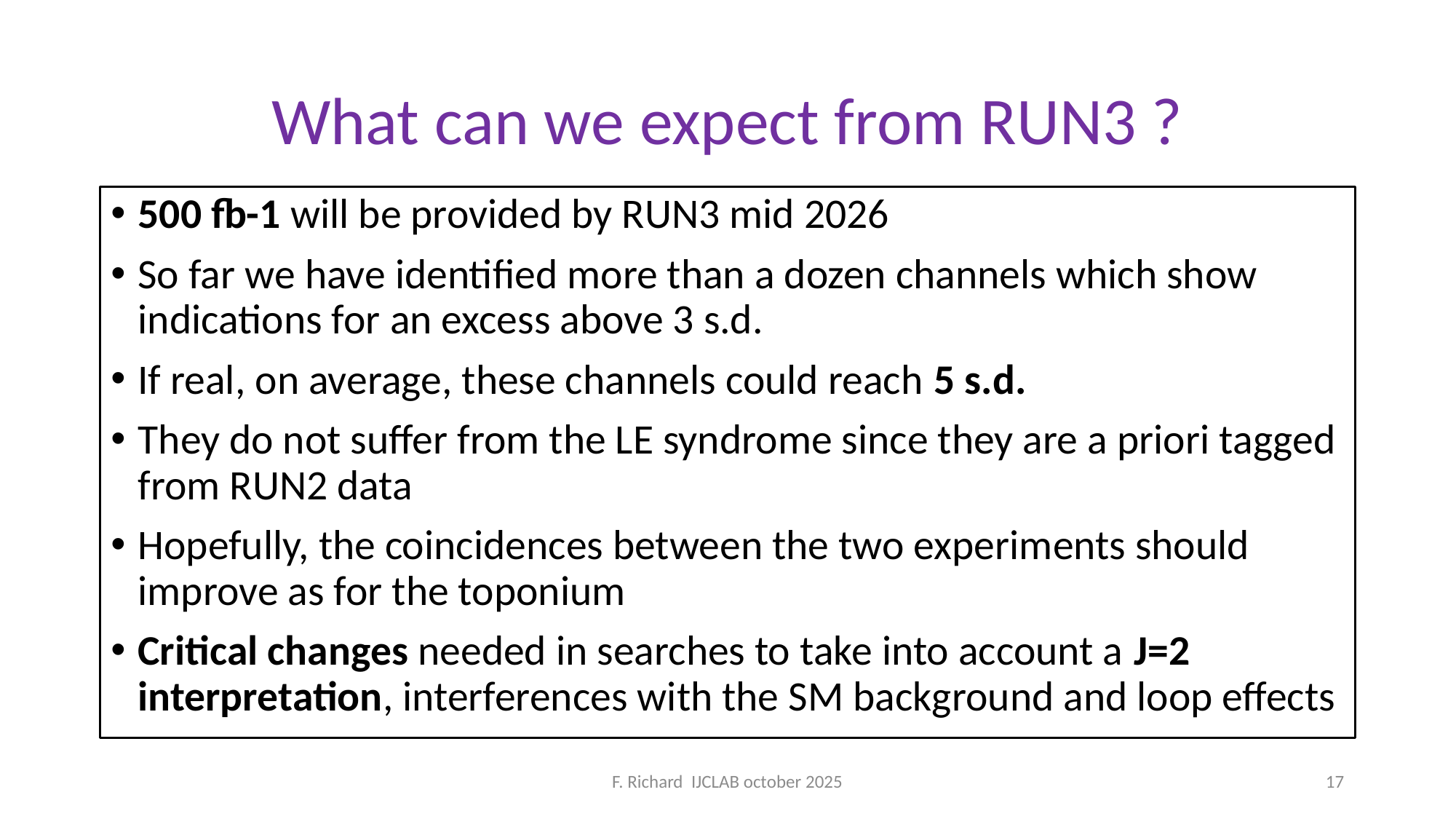

# What can we expect from RUN3 ?
500 fb-1 will be provided by RUN3 mid 2026
So far we have identified more than a dozen channels which show indications for an excess above 3 s.d.
If real, on average, these channels could reach 5 s.d.
They do not suffer from the LE syndrome since they are a priori tagged from RUN2 data
Hopefully, the coincidences between the two experiments should improve as for the toponium
Critical changes needed in searches to take into account a J=2 interpretation, interferences with the SM background and loop effects
F. Richard  IJCLAB october 2025
17